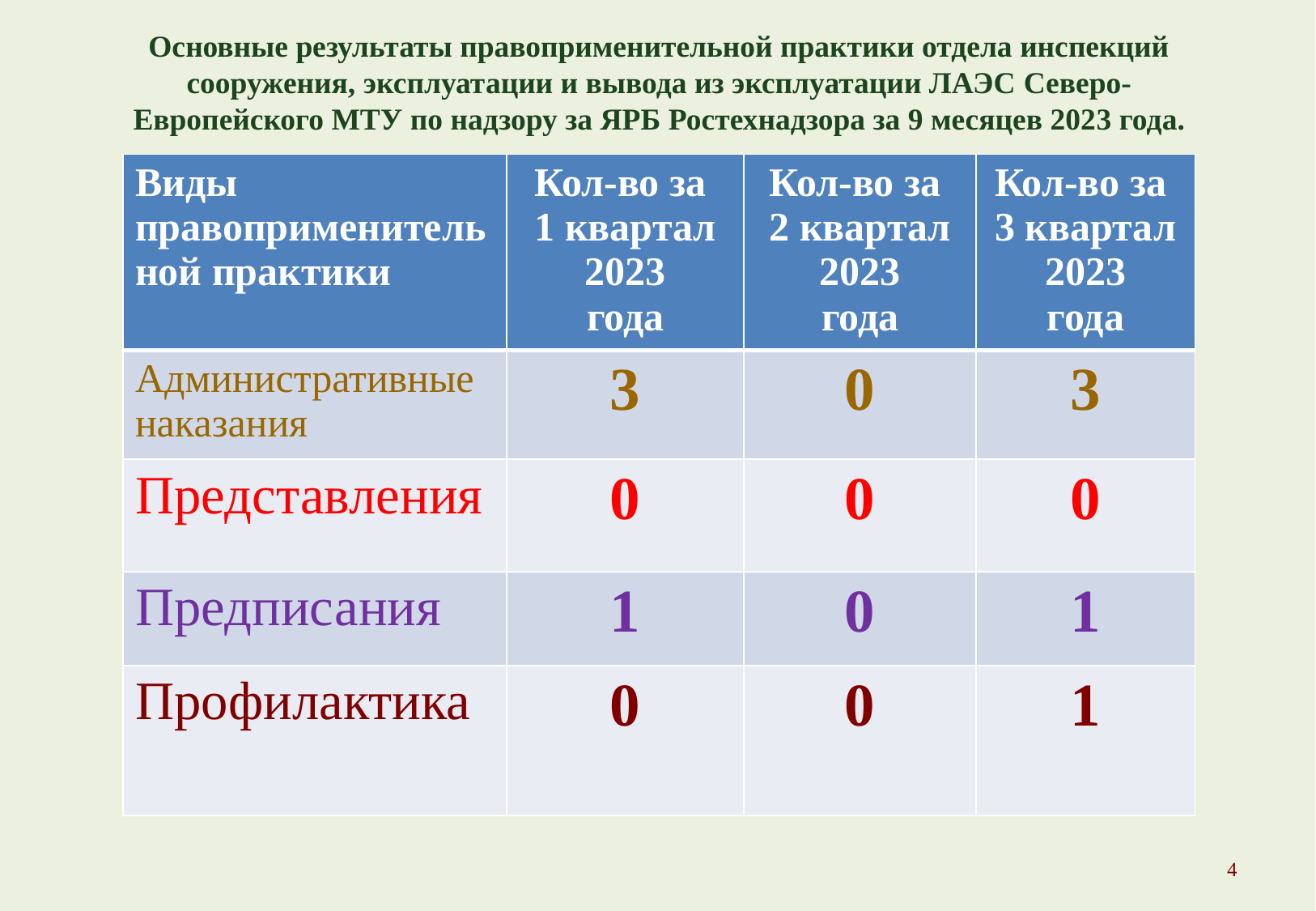

# Основные результаты правоприменительной практики отдела инспекций сооружения, эксплуатации и вывода из эксплуатации ЛАЭС Северо-Европейского МТУ по надзору за ЯРБ Ростехнадзора за 9 месяцев 2023 года.
| Виды правоприменительной практики | Кол-во за 1 квартал 2023 года | Кол-во за 2 квартал 2023 года | Кол-во за 3 квартал 2023 года |
| --- | --- | --- | --- |
| Административные наказания | 3 | 0 | 3 |
| Представления | 0 | 0 | 0 |
| Предписания | 1 | 0 | 1 |
| Профилактика | 0 | 0 | 1 |
4